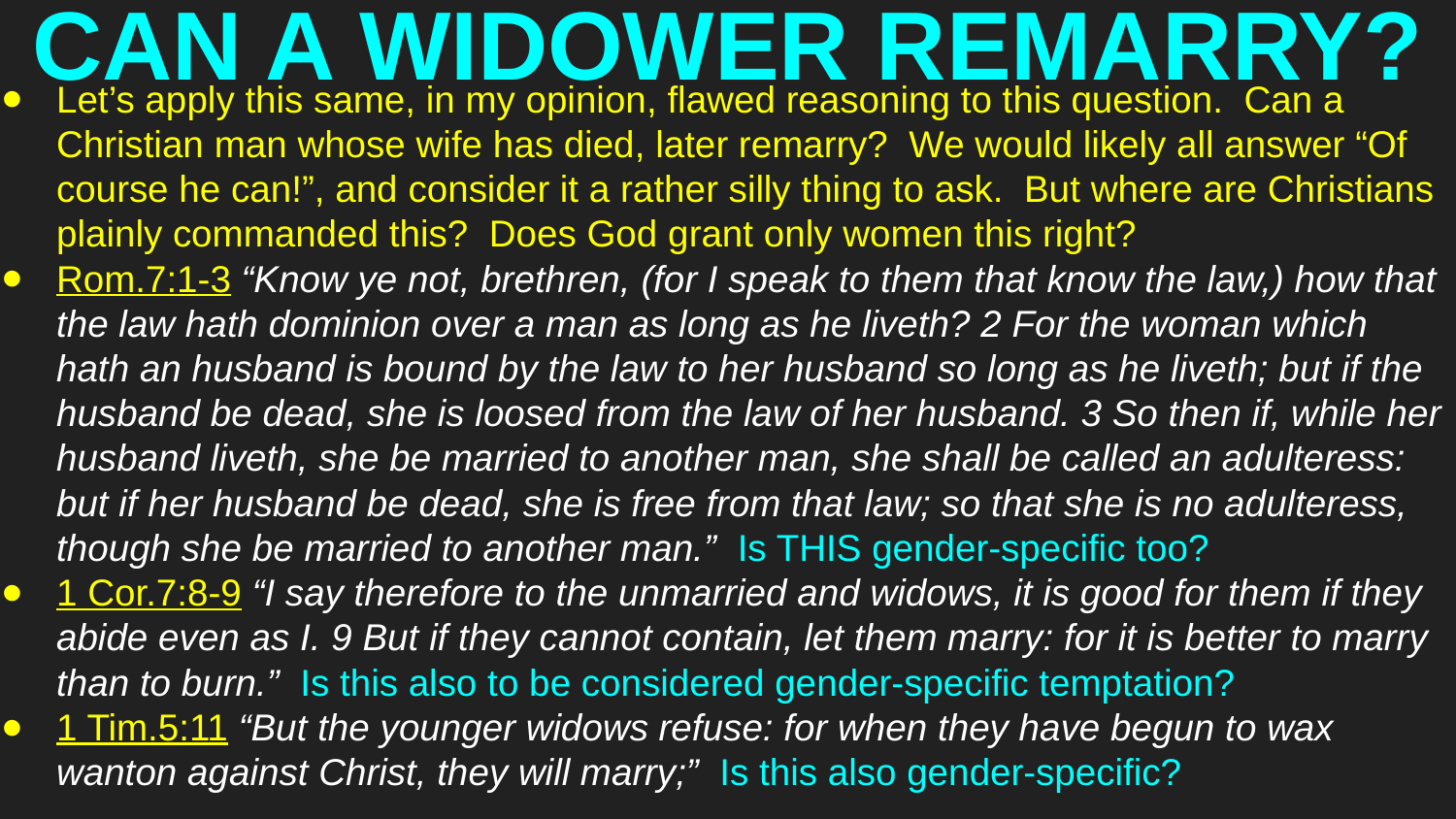

# CAN A WIDOWER REMARRY?
Let’s apply this same, in my opinion, flawed reasoning to this question.  Can a Christian man whose wife has died, later remarry?  We would likely all answer “Of course he can!”, and consider it a rather silly thing to ask.  But where are Christians plainly commanded this?  Does God grant only women this right?
Rom.7:1-3 “Know ye not, brethren, (for I speak to them that know the law,) how that the law hath dominion over a man as long as he liveth? 2 For the woman which hath an husband is bound by the law to her husband so long as he liveth; but if the husband be dead, she is loosed from the law of her husband. 3 So then if, while her husband liveth, she be married to another man, she shall be called an adulteress: but if her husband be dead, she is free from that law; so that she is no adulteress, though she be married to another man.”  Is THIS gender-specific too?
1 Cor.7:8-9 “I say therefore to the unmarried and widows, it is good for them if they abide even as I. 9 But if they cannot contain, let them marry: for it is better to marry than to burn.”  Is this also to be considered gender-specific temptation?
1 Tim.5:11 “But the younger widows refuse: for when they have begun to wax wanton against Christ, they will marry;”  Is this also gender-specific?